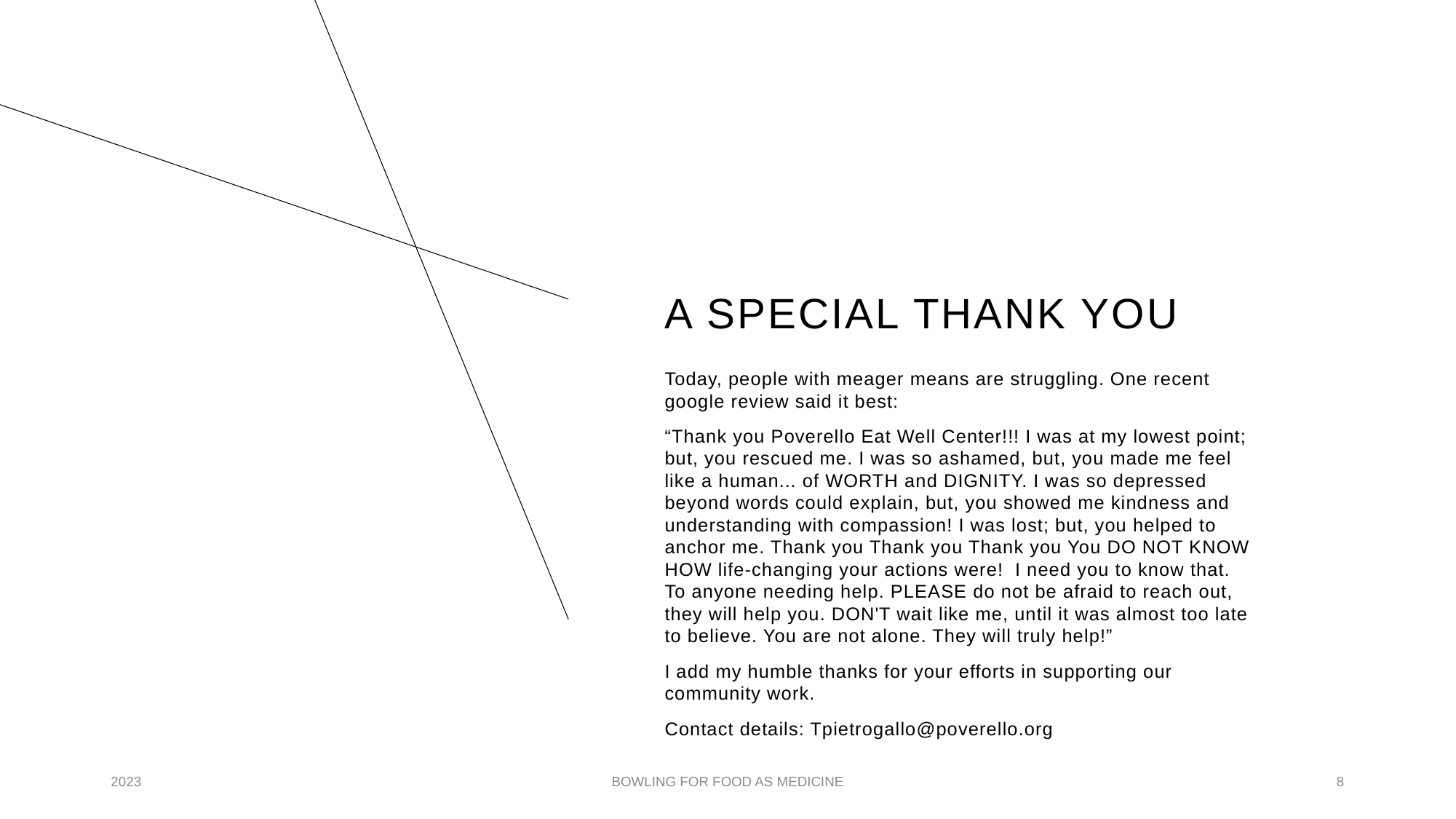

# A Special Thank You
Today, people with meager means are struggling. One recent google review said it best:
“Thank you Poverello Eat Well Center!!! I was at my lowest point; but, you rescued me. I was so ashamed, but, you made me feel like a human... of WORTH and DIGNITY. I was so depressed beyond words could explain, but, you showed me kindness and understanding with compassion! I was lost; but, you helped to anchor me. Thank you Thank you Thank you You DO NOT KNOW HOW life-changing your actions were!  I need you to know that. To anyone needing help. PLEASE do not be afraid to reach out, they will help you. DON'T wait like me, until it was almost too late to believe. You are not alone. They will truly help!”
I add my humble thanks for your efforts in supporting our community work.
Contact details: Tpietrogallo@poverello.org
2023
BOWLING FOR FOOD AS MEDICINE
8